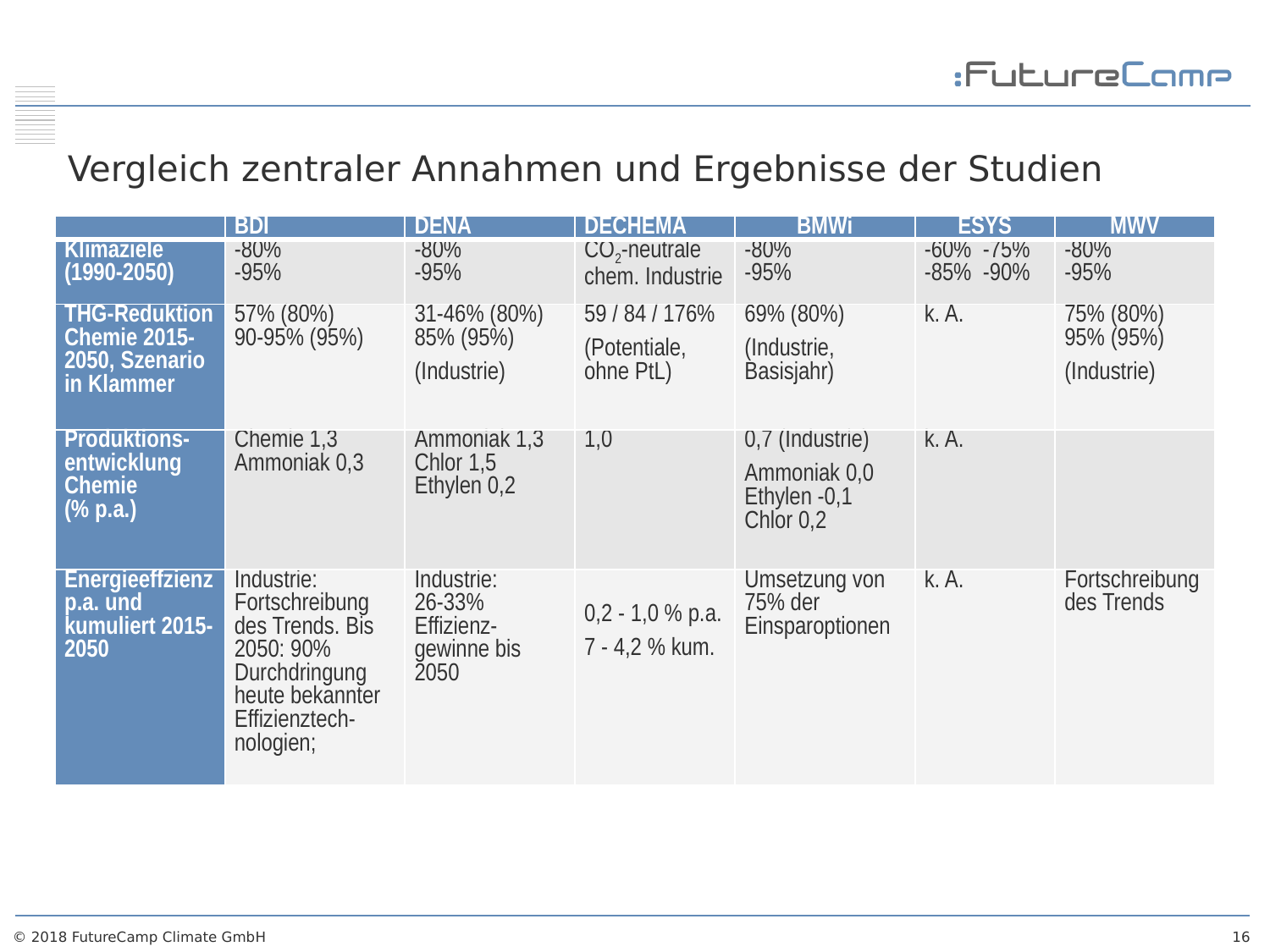

# Vergleich zentraler Annahmen und Ergebnisse der Studien
|  | BDI | DENA | DECHEMA | BMWi | ESYS | MWV |
| --- | --- | --- | --- | --- | --- | --- |
| Klimaziele (1990-2050) | -80% -95% | -80% -95% | CO2-neutrale chem. Industrie | -80% -95% | -60% -75% -85% -90% | -80% -95% |
| THG-Reduktion Chemie 2015-2050, Szenario in Klammer | 57% (80%) 90-95% (95%) | 31-46% (80%) 85% (95%) (Industrie) | 59 / 84 / 176% (Potentiale, ohne PtL) | 69% (80%) (Industrie, Basisjahr) | k. A. | 75% (80%) 95% (95%) (Industrie) |
| Produktions-entwicklung Chemie (% p.a.) | Chemie 1,3 Ammoniak 0,3 | Ammoniak 1,3 Chlor 1,5 Ethylen 0,2 | 1,0 | 0,7 (Industrie) Ammoniak 0,0 Ethylen -0,1 Chlor 0,2 | k. A. |  |
| Energieeffzienzp.a. und kumuliert 2015-2050 | Industrie: Fortschreibung des Trends. Bis 2050: 90% Durchdringung heute bekannter Effizienztech-nologien; | Industrie: 26-33% Effizienz-gewinne bis 2050 | 0,2 - 1,0 % p.a. 7 - 4,2 % kum. | Umsetzung von 75% der Einsparoptionen | k. A. | Fortschreibung des Trends |